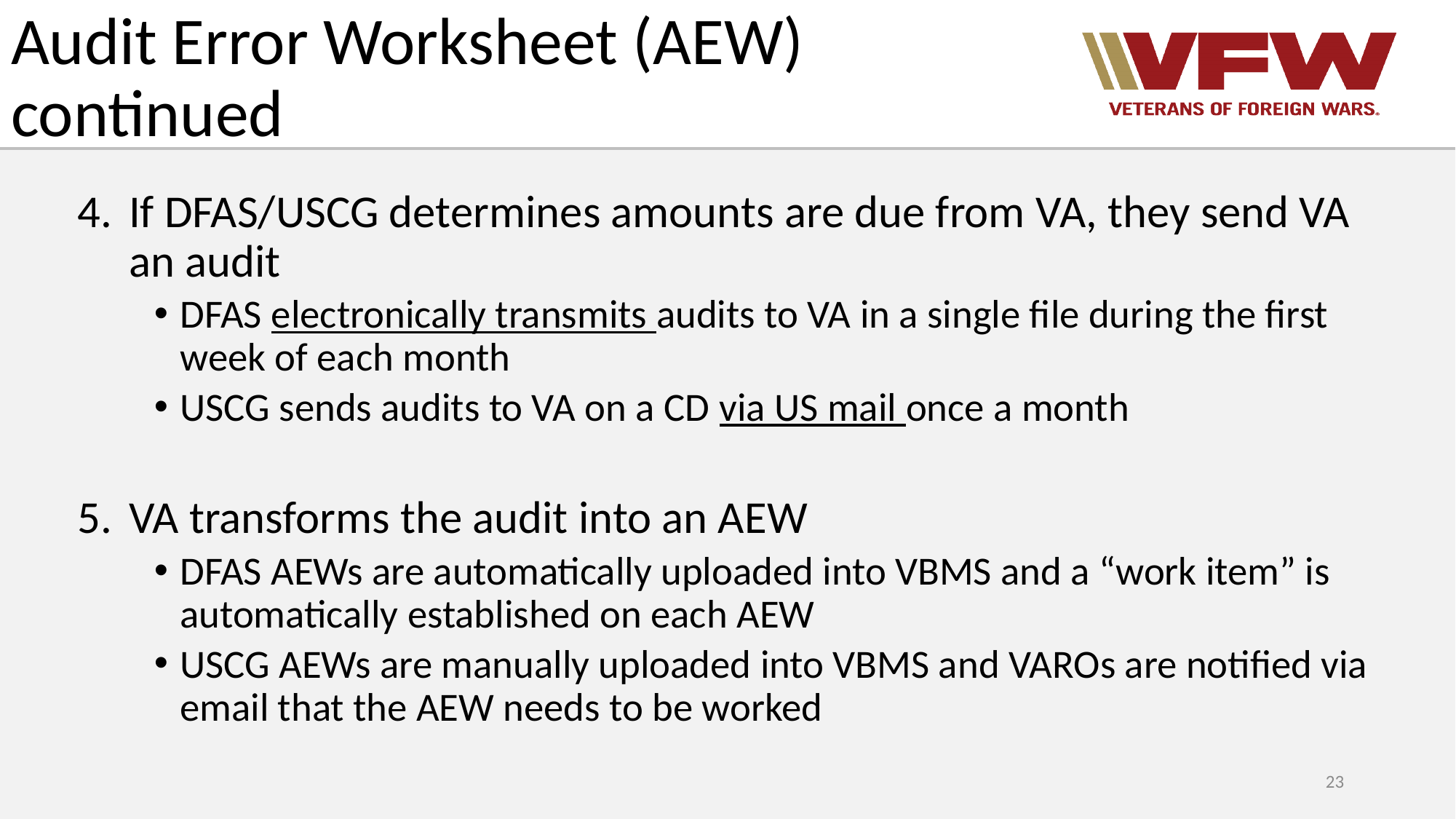

# Audit Error Worksheet (AEW) continued
If DFAS/USCG determines amounts are due from VA, they send VA an audit
DFAS electronically transmits audits to VA in a single file during the first week of each month
USCG sends audits to VA on a CD via US mail once a month

VA transforms the audit into an AEW
DFAS AEWs are automatically uploaded into VBMS and a “work item” is automatically established on each AEW
USCG AEWs are manually uploaded into VBMS and VAROs are notified via email that the AEW needs to be worked

23